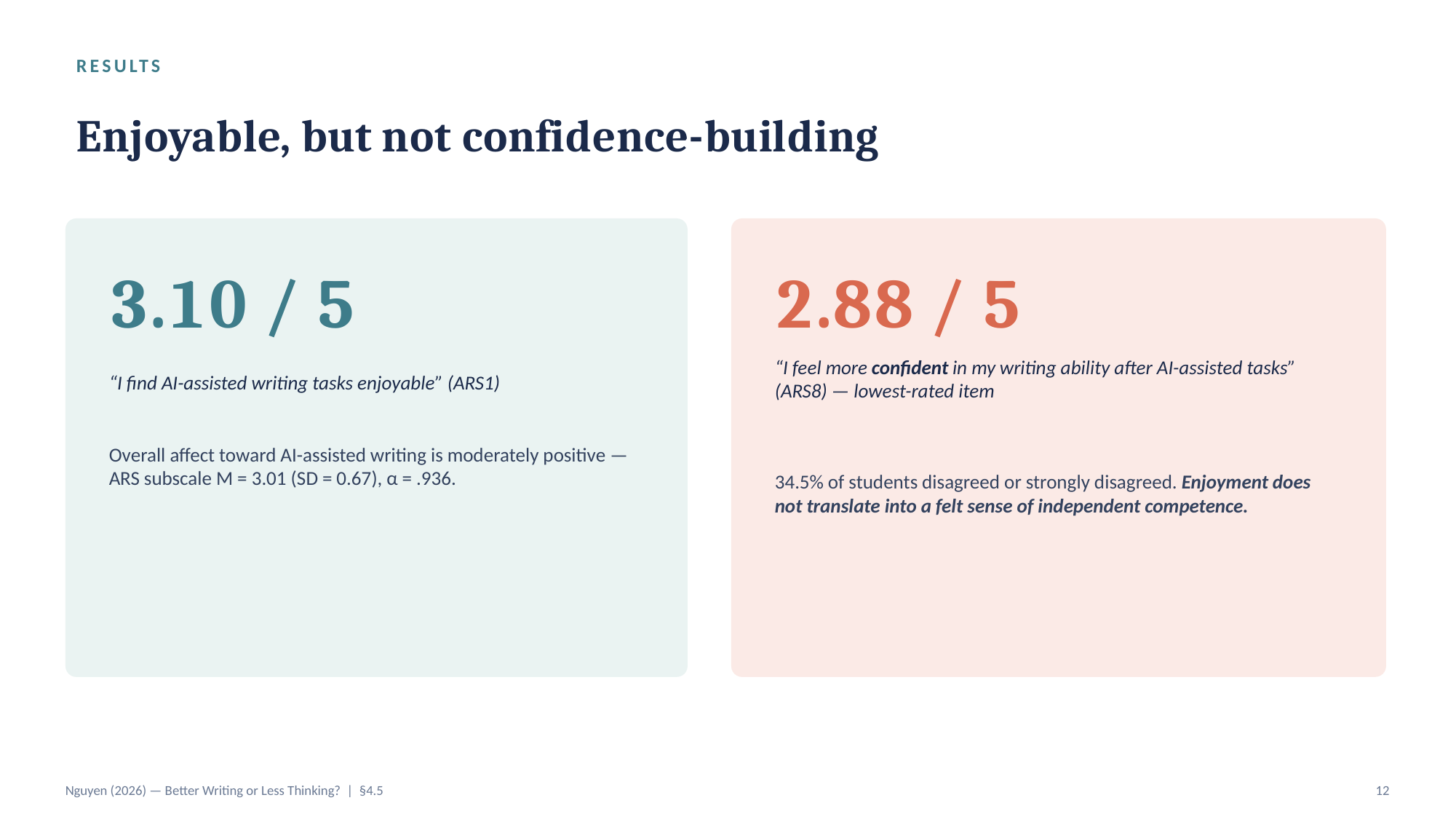

RESULTS
Enjoyable, but not confidence-building

3.10 / 5
2.88 / 5
“I find AI-assisted writing tasks enjoyable” (ARS1)
“I feel more confident in my writing ability after AI-assisted tasks” (ARS8) — lowest-rated item
Overall affect toward AI-assisted writing is moderately positive — ARS subscale M = 3.01 (SD = 0.67), α = .936.
34.5% of students disagreed or strongly disagreed. Enjoyment does not translate into a felt sense of independent competence.
Nguyen (2026) — Better Writing or Less Thinking?  |  §4.5
12